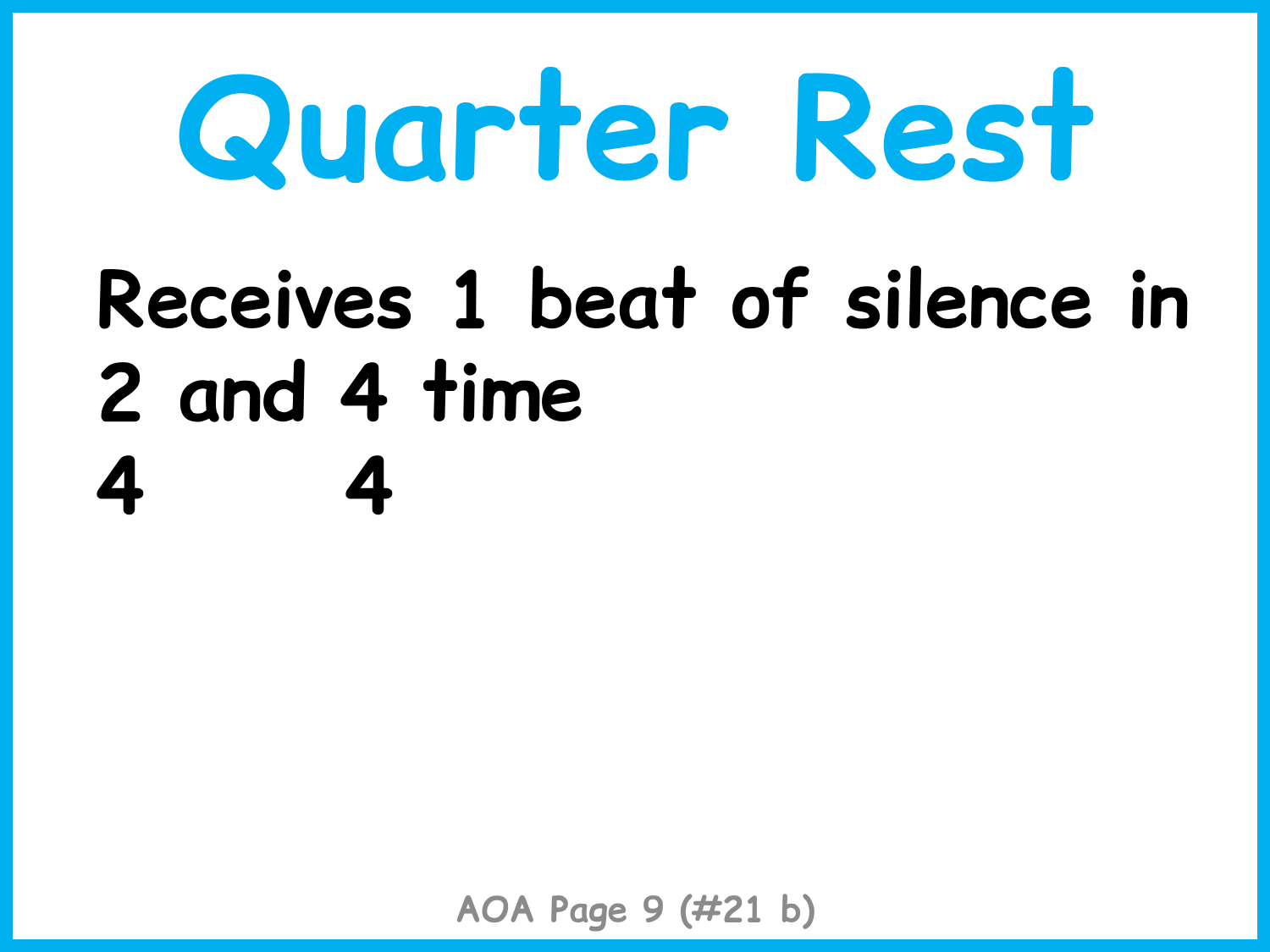

# Quarter Rest
Receives 1 beat of silence in
2 and 4 time
4      4

AOA Page 9 (#21 b)